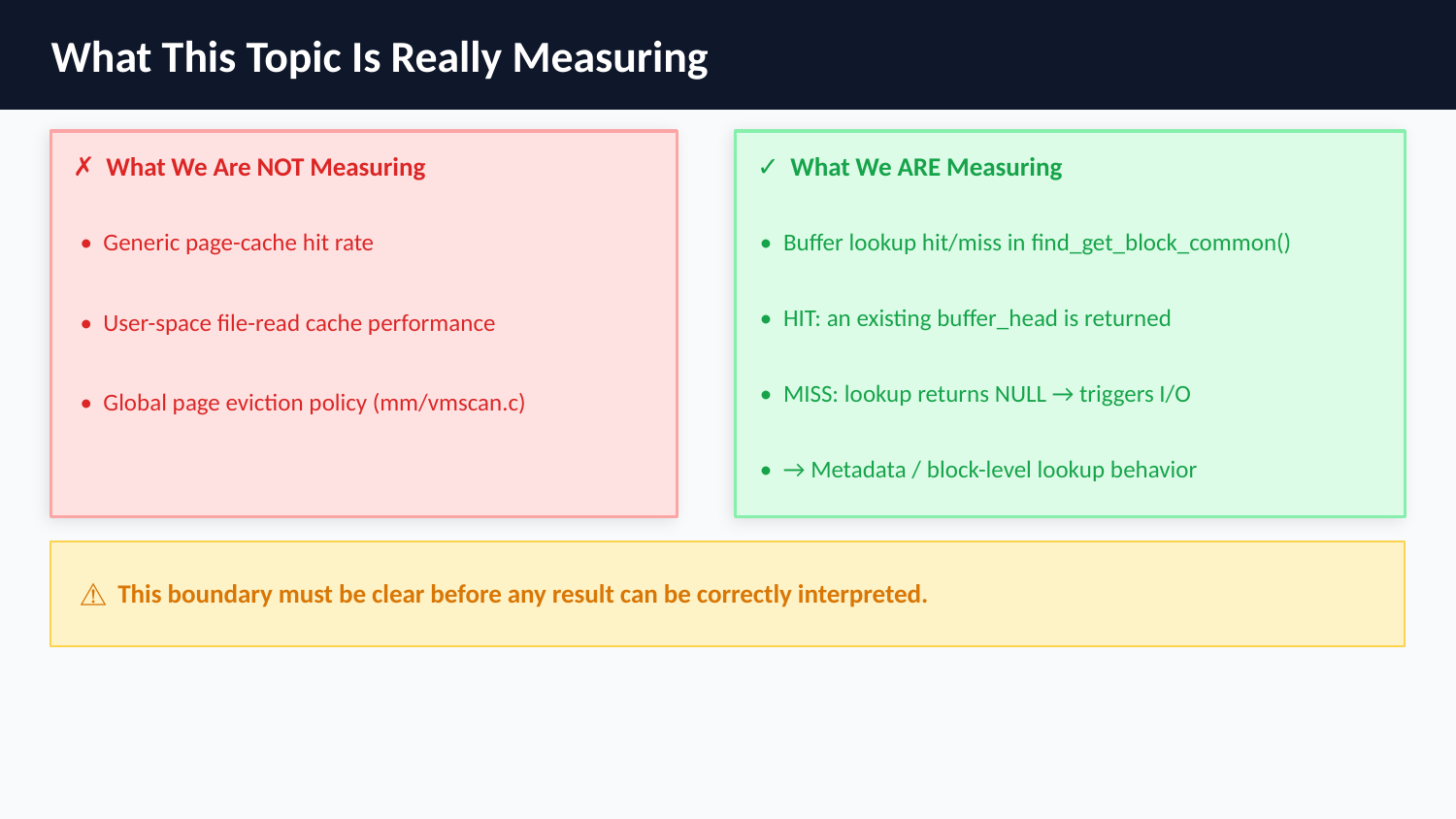

What This Topic Is Really Measuring

✗  What We Are NOT Measuring
✓  What We ARE Measuring
•  Generic page-cache hit rate
•  Buffer lookup hit/miss in find_get_block_common()
•  HIT: an existing buffer_head is returned
•  User-space file-read cache performance
•  MISS: lookup returns NULL → triggers I/O
•  Global page eviction policy (mm/vmscan.c)
•  → Metadata / block-level lookup behavior

⚠  This boundary must be clear before any result can be correctly interpreted.